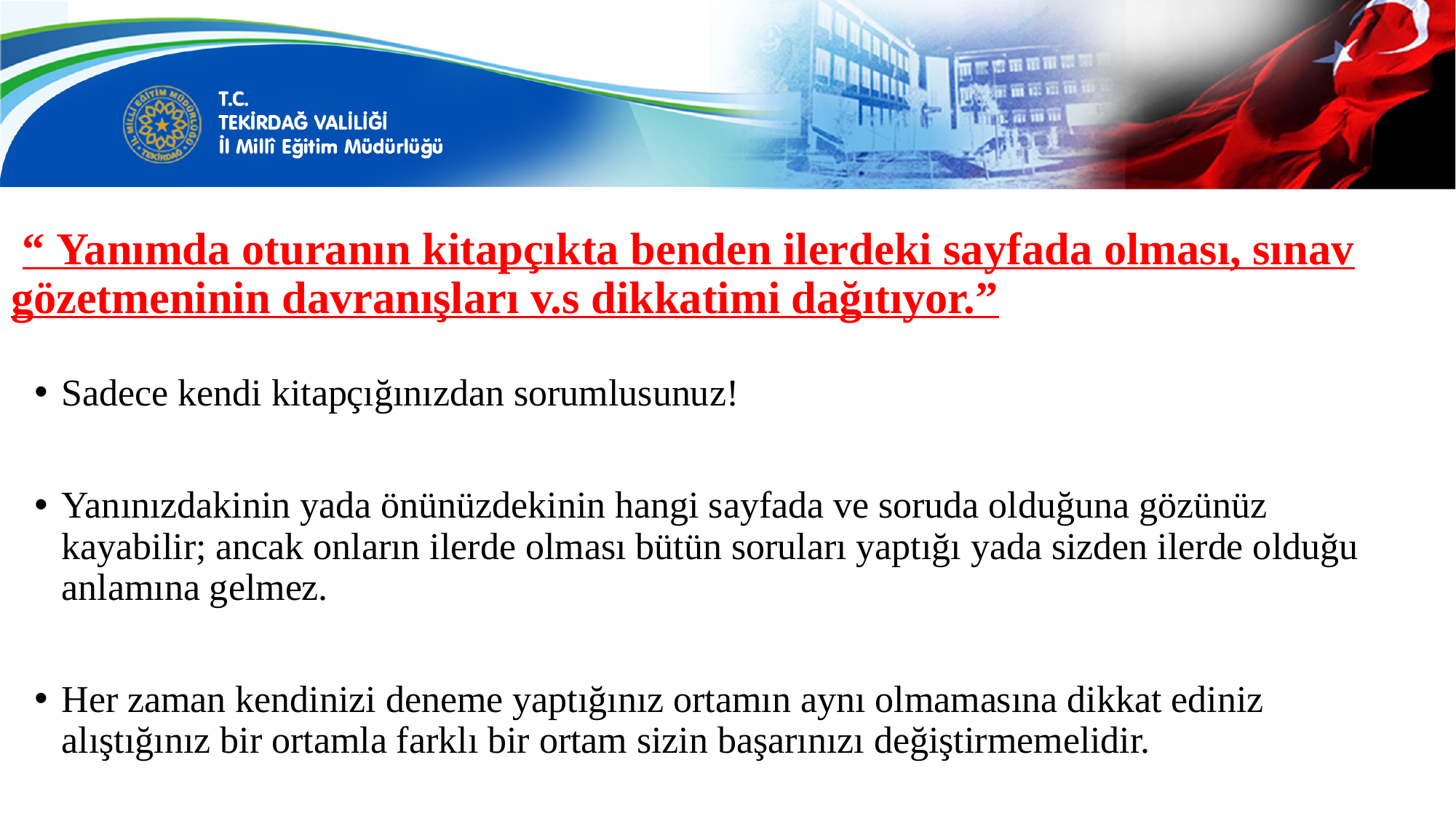

# “ Yanımda oturanın kitapçıkta benden ilerdeki sayfada olması, sınav gözetmeninin davranışları v.s dikkatimi dağıtıyor.”
Sadece kendi kitapçığınızdan sorumlusunuz!

Yanınızdakinin yada önünüzdekinin hangi sayfada ve soruda olduğuna gözünüz kayabilir; ancak onların ilerde olması bütün soruları yaptığı yada sizden ilerde olduğu anlamına gelmez.

Her zaman kendinizi deneme yaptığınız ortamın aynı olmamasına dikkat ediniz alıştığınız bir ortamla farklı bir ortam sizin başarınızı değiştirmemelidir.